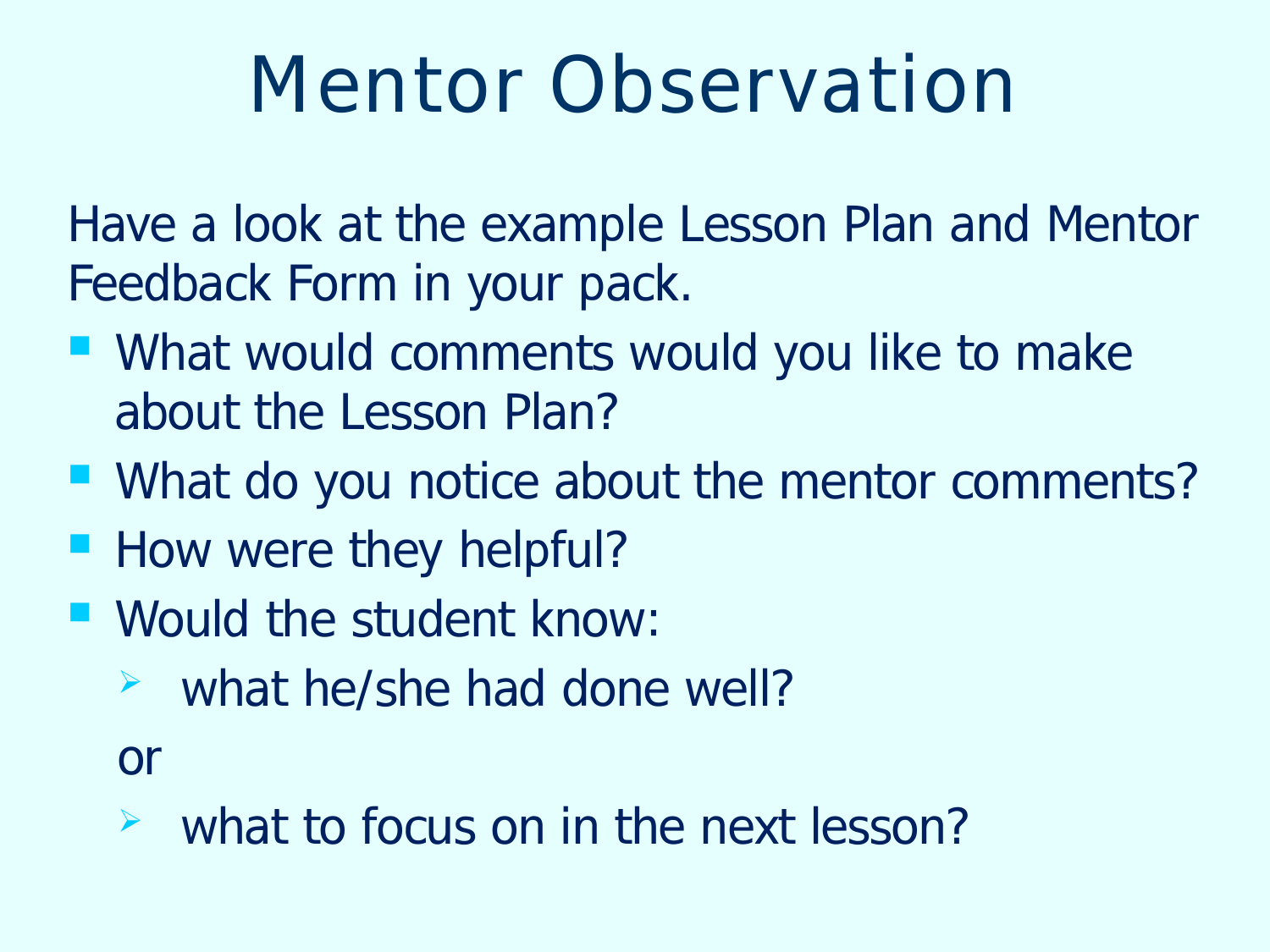

# Mentor Observation
Have a look at the example Lesson Plan and Mentor Feedback Form in your pack.
What would comments would you like to make about the Lesson Plan?
What do you notice about the mentor comments?
How were they helpful?
Would the student know:
what he/she had done well?
or
what to focus on in the next lesson?